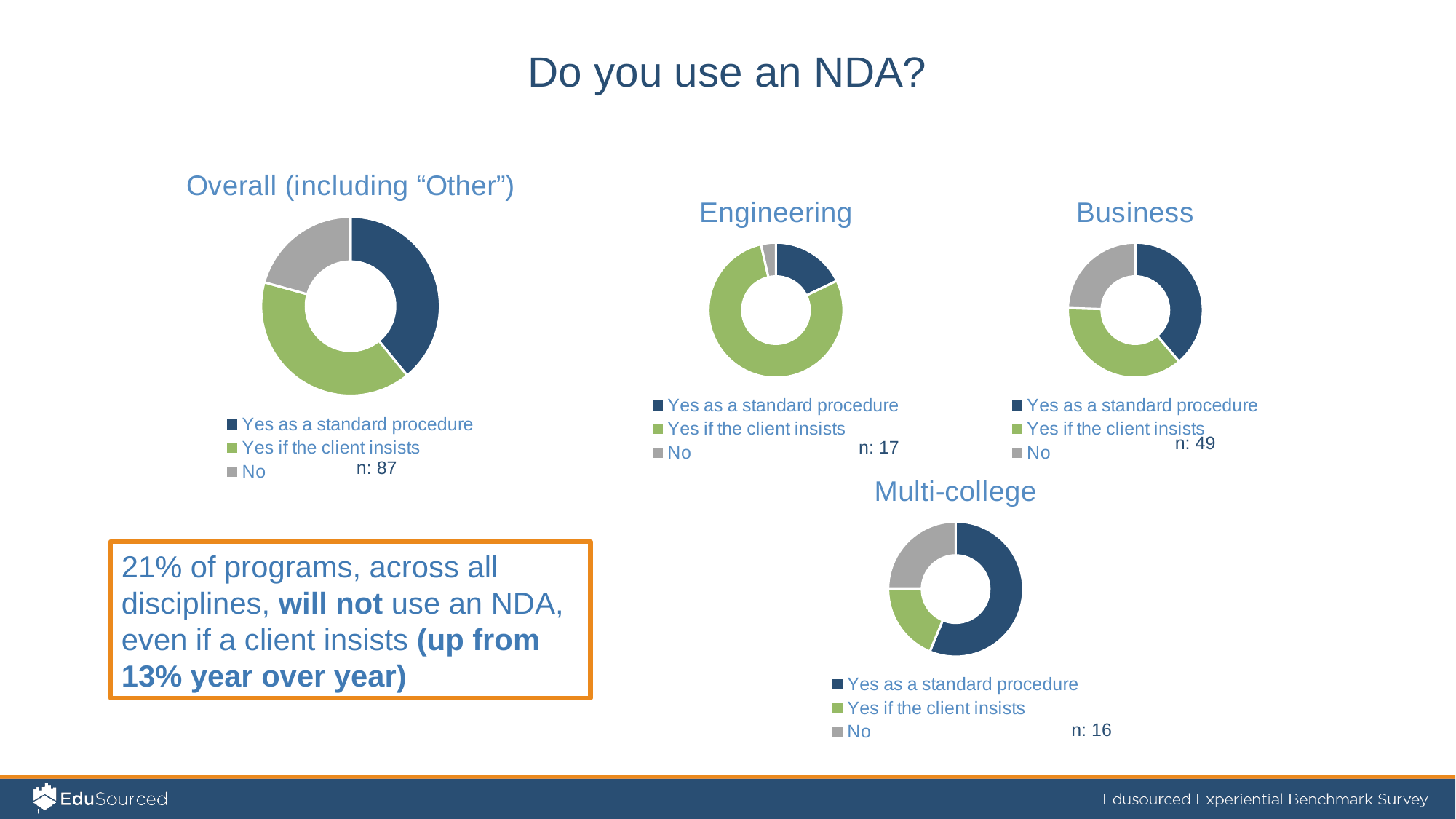

Do you use an NDA?

### Chart: Overall (including “Other”)

| Category | Overall |
|---|---|
| Yes as a standard procedure | 34.0 |
| Yes if the client insists | 35.0 |
| No | 18.0 |

### Chart: Business

| Category | Business |
|---|---|
| Yes as a standard procedure | 19.0 |
| Yes if the client insists | 18.0 |
| No | 12.0 |

### Chart: Engineering

| Category | Engineering |
|---|---|
| Yes as a standard procedure | 5.0 |
| Yes if the client insists | 22.0 |
| No | 1.0 |

### Chart: Multi-college

| Category | Multidisciplinary |
|---|---|
| Yes as a standard procedure | 9.0 |
| Yes if the client insists | 3.0 |
| No | 4.0 |
n: 49
n: 17
n: 87
21% of programs, across all disciplines, will not use an NDA, even if a client insists (up from 13% year over year)
n: 16